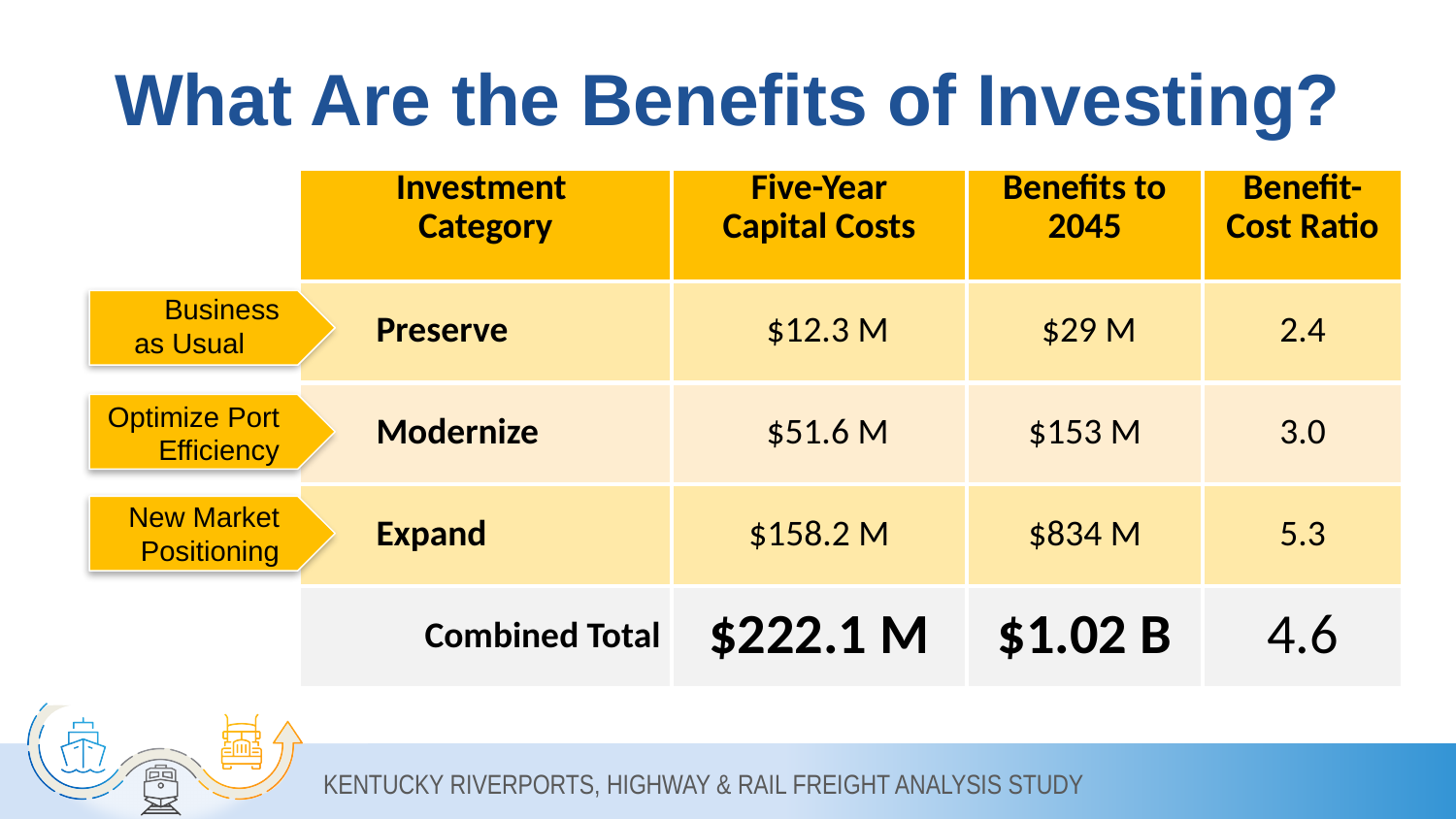

# What Are the Benefits of Investing?
| Investment Category | Five-Year Capital Costs | Benefits to 2045 | Benefit-Cost Ratio |
| --- | --- | --- | --- |
| Preserve | $12.3 M | $29 M | 2.4 |
| Modernize | $51.6 M | $153 M | 3.0 |
| Expand | $158.2 M | $834 M | 5.3 |
| Combined Total | $222.1 M | $1.02 B | 4.6 |
Business as Usual

Optimize Port Efficiency

New Market Positioning